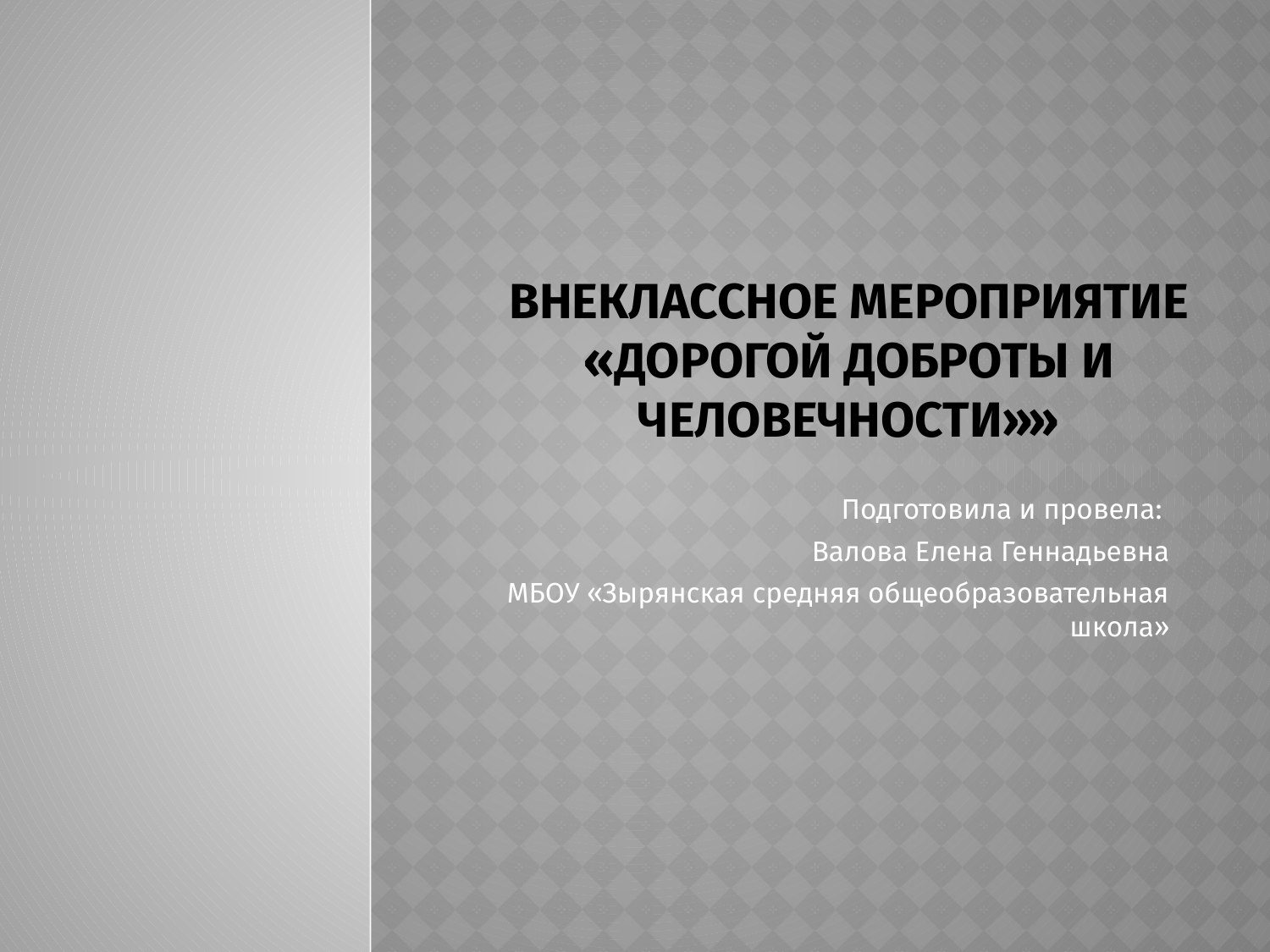

# Внеклассное мероприятие «Дорогой доброты и человечности»»
Подготовила и провела:
Валова Елена Геннадьевна
МБОУ «Зырянская средняя общеобразовательная школа»